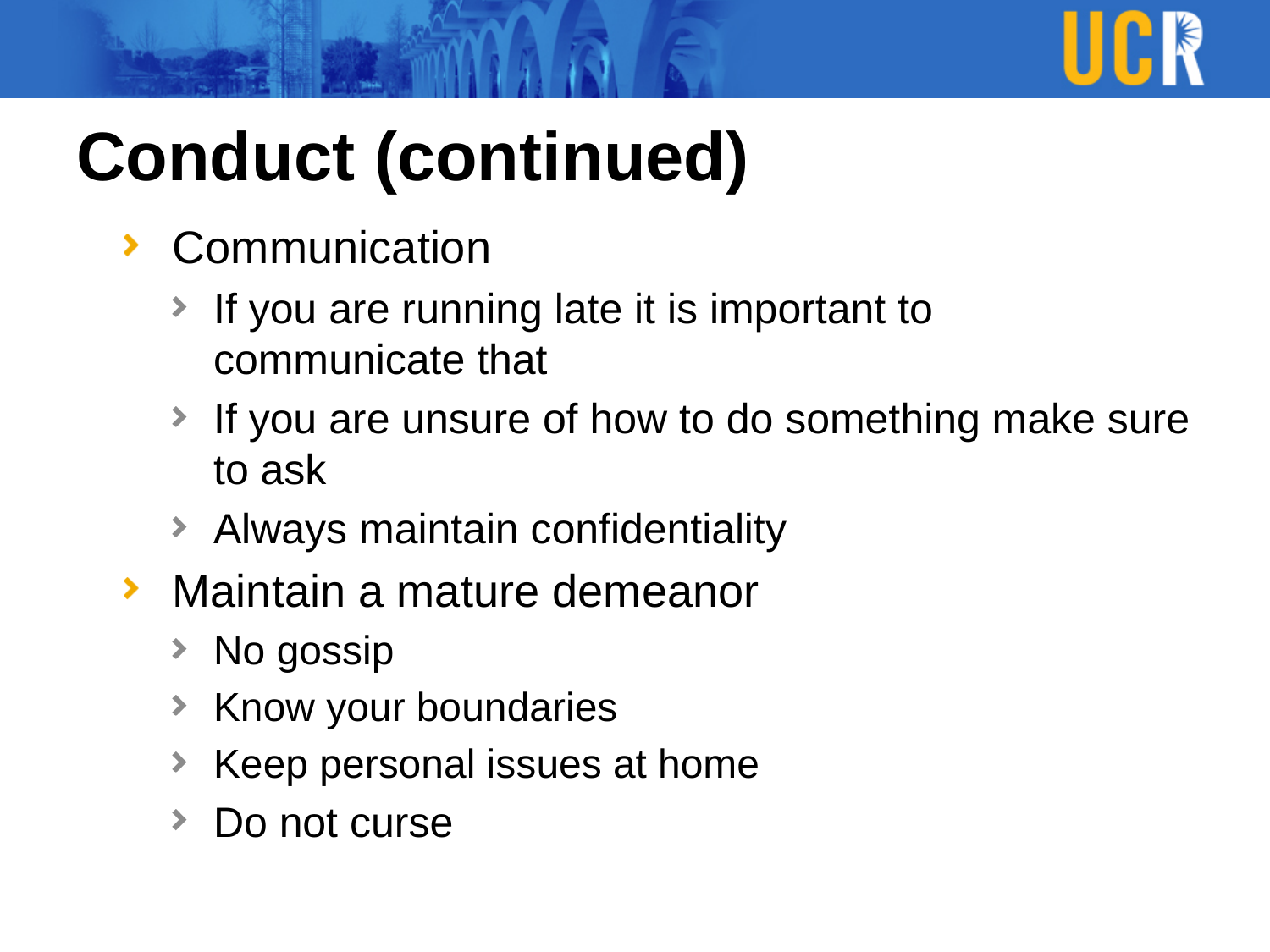

# Conduct (continued)
Communication
If you are running late it is important to communicate that
If you are unsure of how to do something make sure to ask
Always maintain confidentiality
Maintain a mature demeanor
No gossip
Know your boundaries
Keep personal issues at home
Do not curse